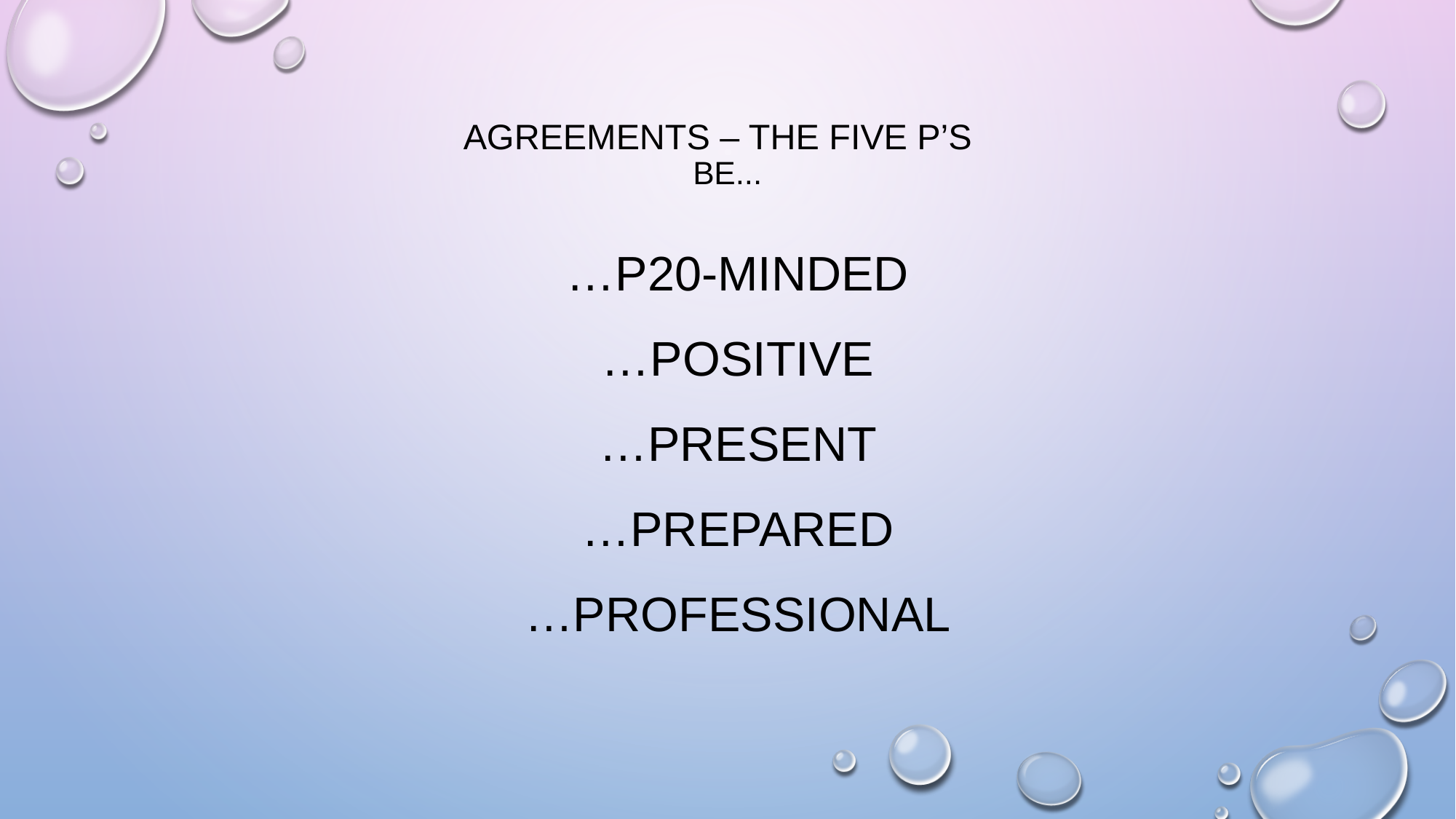

# Agreements – The Five P’s Be...
…P20-Minded
…Positive
…Present
…Prepared
…Professional